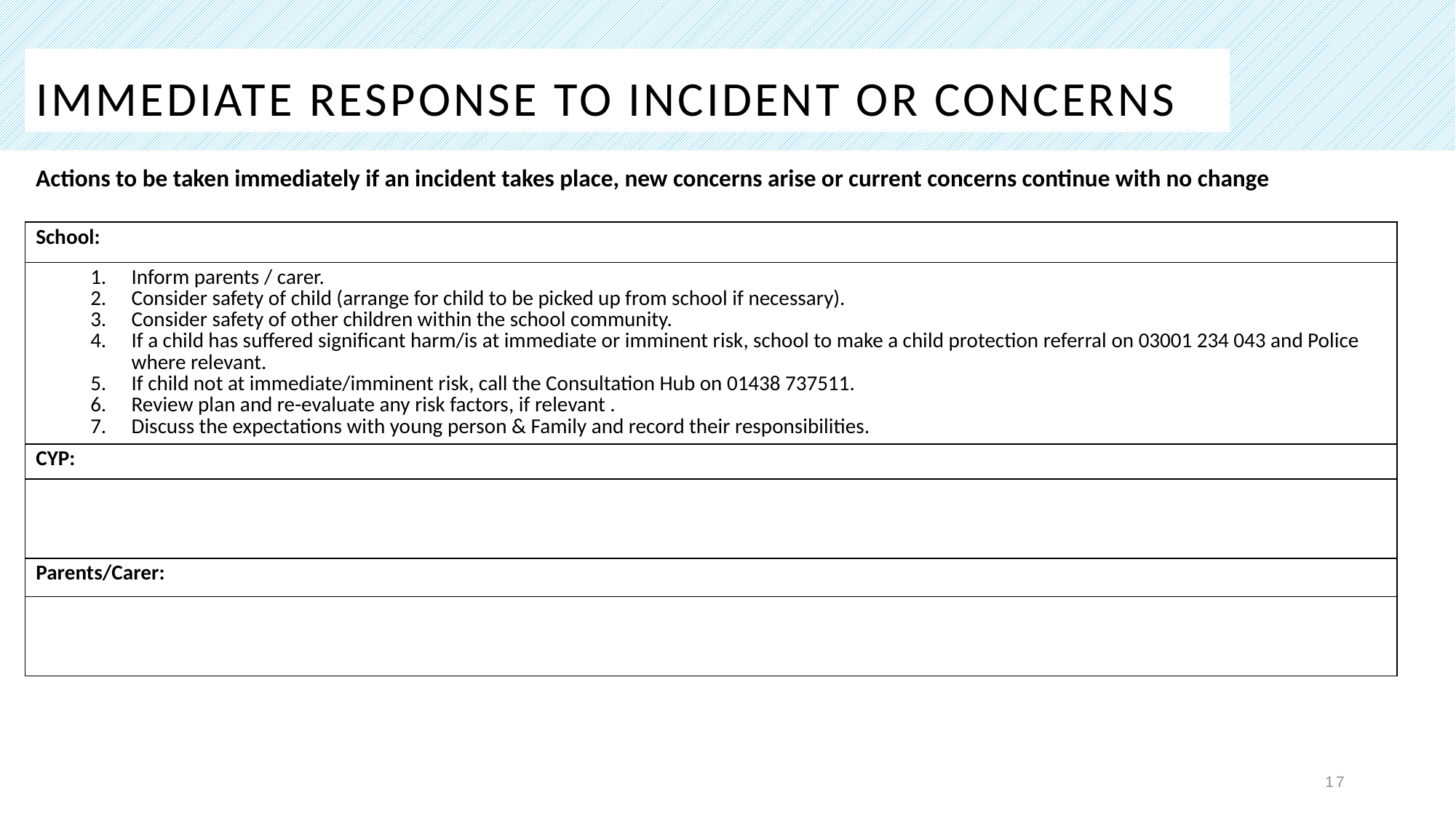

# Immediate response to incident or concerns
Actions to be taken immediately if an incident takes place, new concerns arise or current concerns continue with no change
| School: |
| --- |
| Inform parents / carer. Consider safety of child (arrange for child to be picked up from school if necessary). Consider safety of other children within the school community. If a child has suffered significant harm/is at immediate or imminent risk, school to make a child protection referral on 03001 234 043 and Police where relevant. If child not at immediate/imminent risk, call the Consultation Hub on 01438 737511. Review plan and re-evaluate any risk factors, if relevant . Discuss the expectations with young person & Family and record their responsibilities. |
| CYP: |
|  |
| Parents/Carer: |
|  |
17